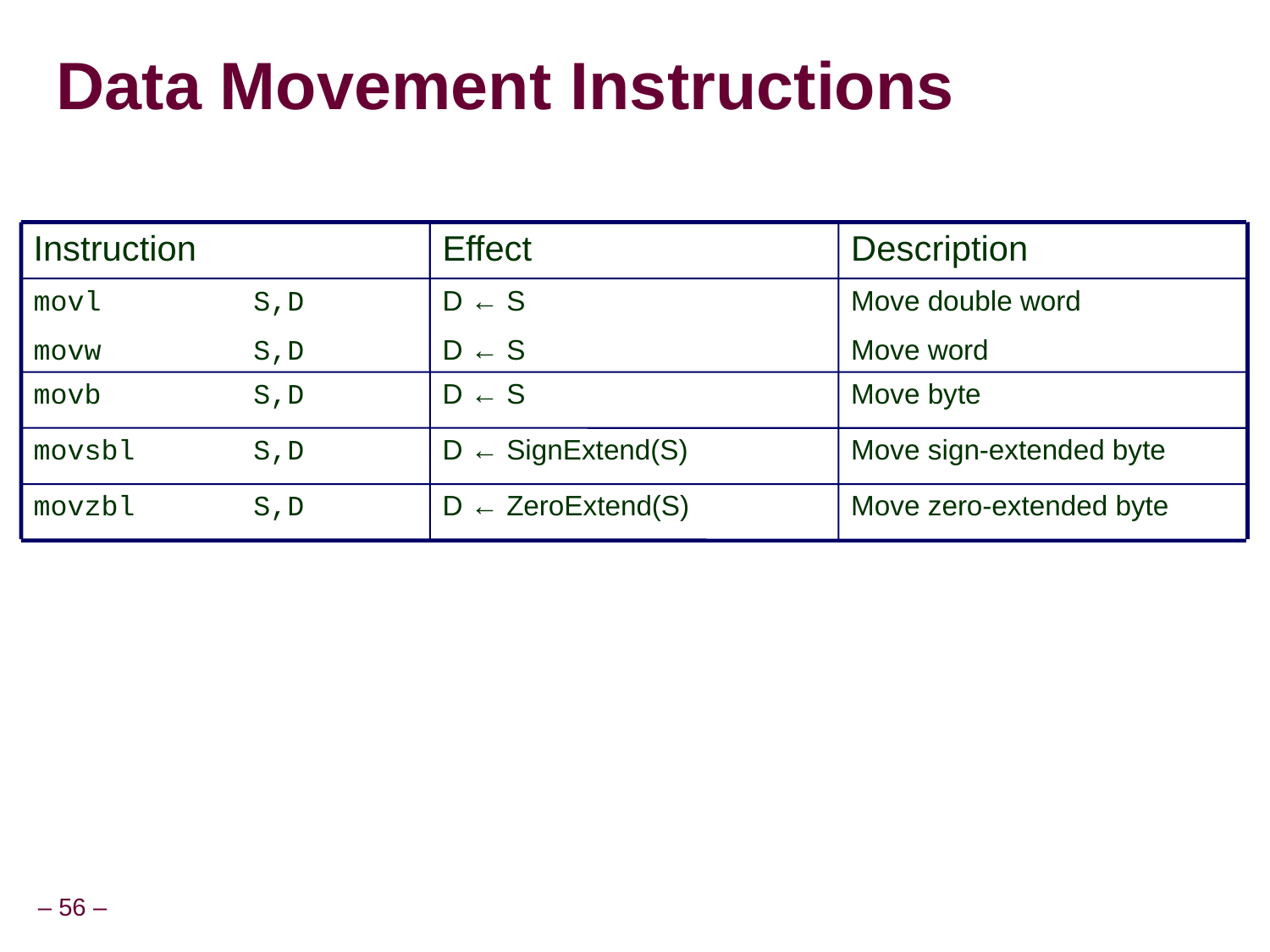

# Data Movement Instructions
Instruction

Effect

Description

movl         S,D
movw         S,D

D ← S
D ← S
Move double word
Move word
movb         S,D

D ← S
Move byte
movsbl       S,D

D ← SignExtend(S)‏
Move sign-extended byte
movzbl       S,D

D ← ZeroExtend(S)‏
Move zero-extended byte